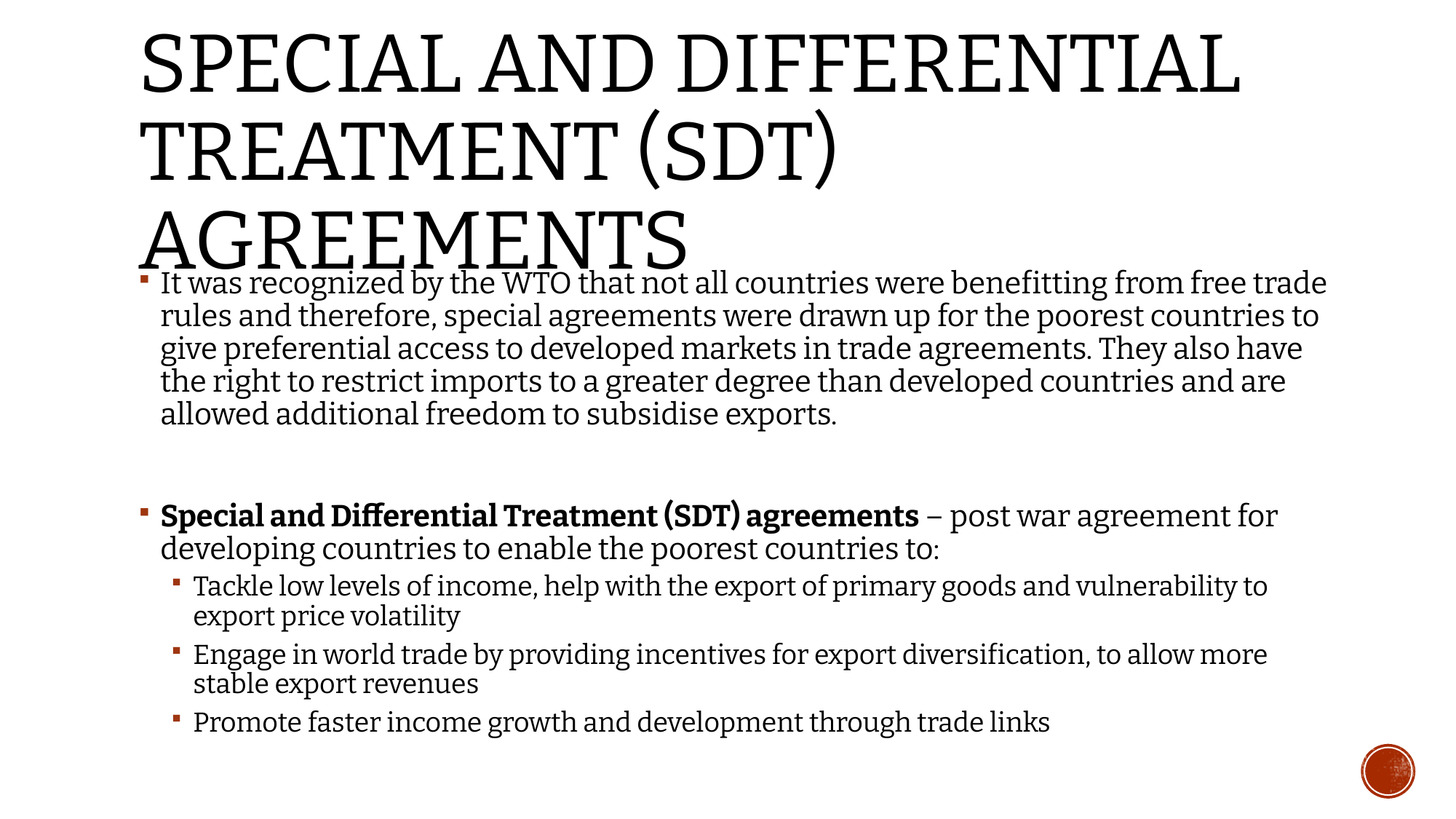

# Special and Differential treatment (SDT) agreements
It was recognized by the WTO that not all countries were benefitting from free trade rules and therefore, special agreements were drawn up for the poorest countries to give preferential access to developed markets in trade agreements. They also have the right to restrict imports to a greater degree than developed countries and are allowed additional freedom to subsidise exports.

Special and Differential Treatment (SDT) agreements – post war agreement for developing countries to enable the poorest countries to:
Tackle low levels of income, help with the export of primary goods and vulnerability to export price volatility
Engage in world trade by providing incentives for export diversification, to allow more stable export revenues
Promote faster income growth and development through trade links